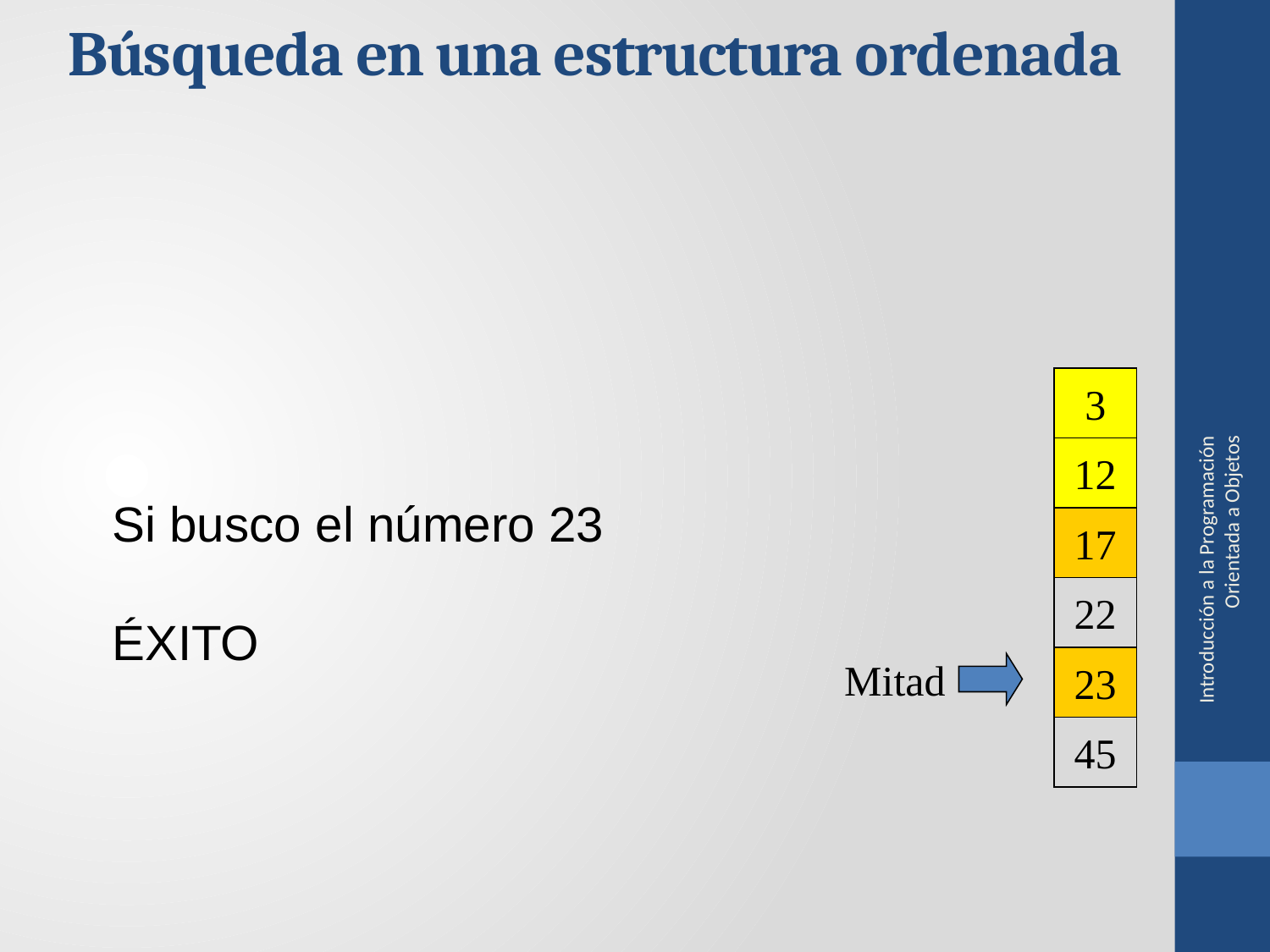

Búsqueda en una estructura ordenada
Introducción a la Programación Orientada a Objetos
3
12
Si busco el número 23

ÉXITO
17
17
22
Mitad
23

45